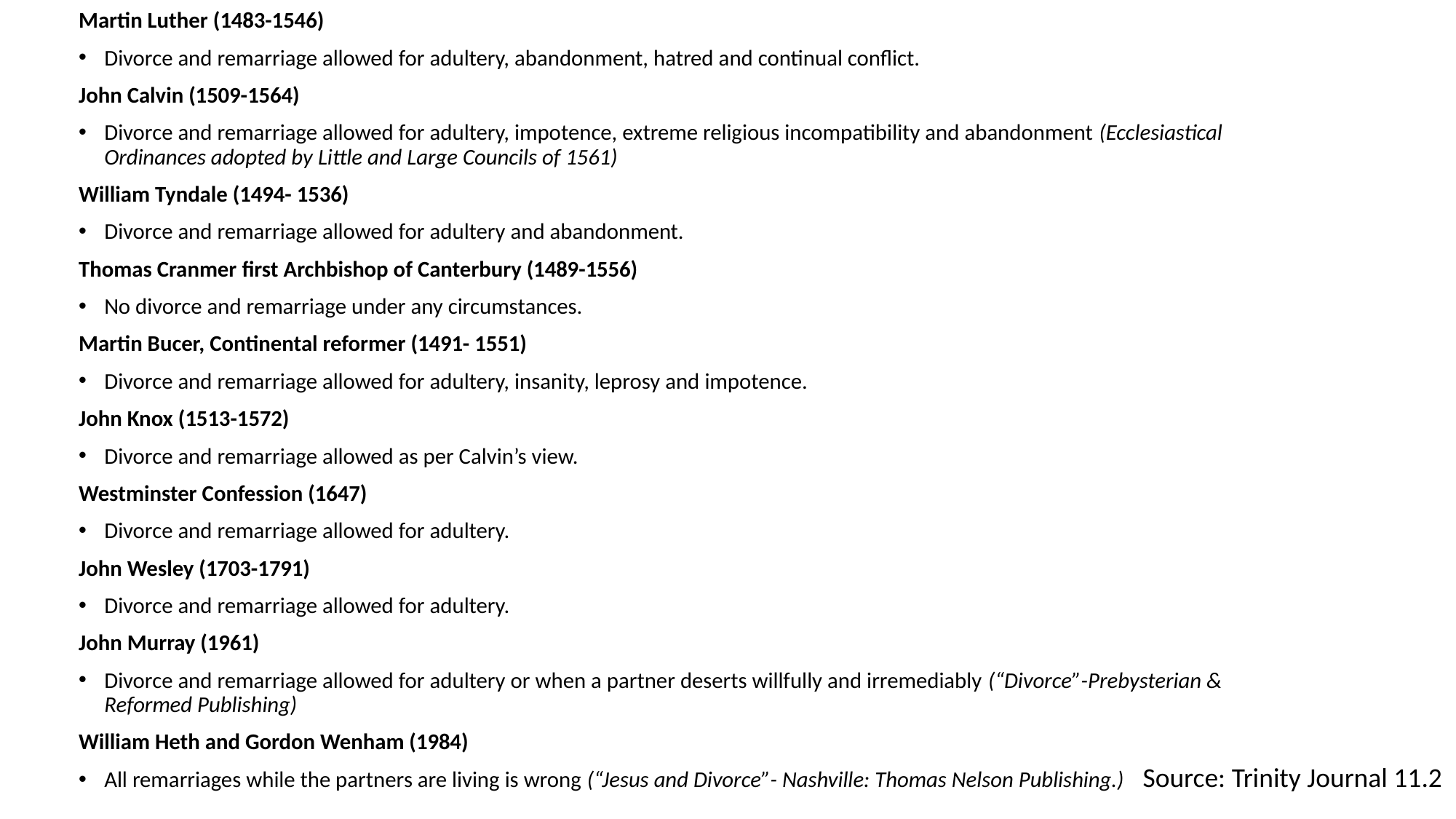

Martin Luther (1483-1546)
Divorce and remarriage allowed for adultery, abandonment, hatred and continual conflict.
John Calvin (1509-1564)
Divorce and remarriage allowed for adultery, impotence, extreme religious incompatibility and abandonment (Ecclesiastical Ordinances adopted by Little and Large Councils of 1561)
William Tyndale (1494- 1536)
Divorce and remarriage allowed for adultery and abandonment.
Thomas Cranmer first Archbishop of Canterbury (1489-1556)
No divorce and remarriage under any circumstances.
Martin Bucer, Continental reformer (1491- 1551)
Divorce and remarriage allowed for adultery, insanity, leprosy and impotence.
John Knox (1513-1572)
Divorce and remarriage allowed as per Calvin’s view.
Westminster Confession (1647)
Divorce and remarriage allowed for adultery.
John Wesley (1703-1791)
Divorce and remarriage allowed for adultery.
John Murray (1961)
Divorce and remarriage allowed for adultery or when a partner deserts willfully and irremediably (“Divorce”-Prebysterian & Reformed Publishing)
William Heth and Gordon Wenham (1984)
All remarriages while the partners are living is wrong (“Jesus and Divorce”- Nashville: Thomas Nelson Publishing.)

Source: Trinity Journal 11.2